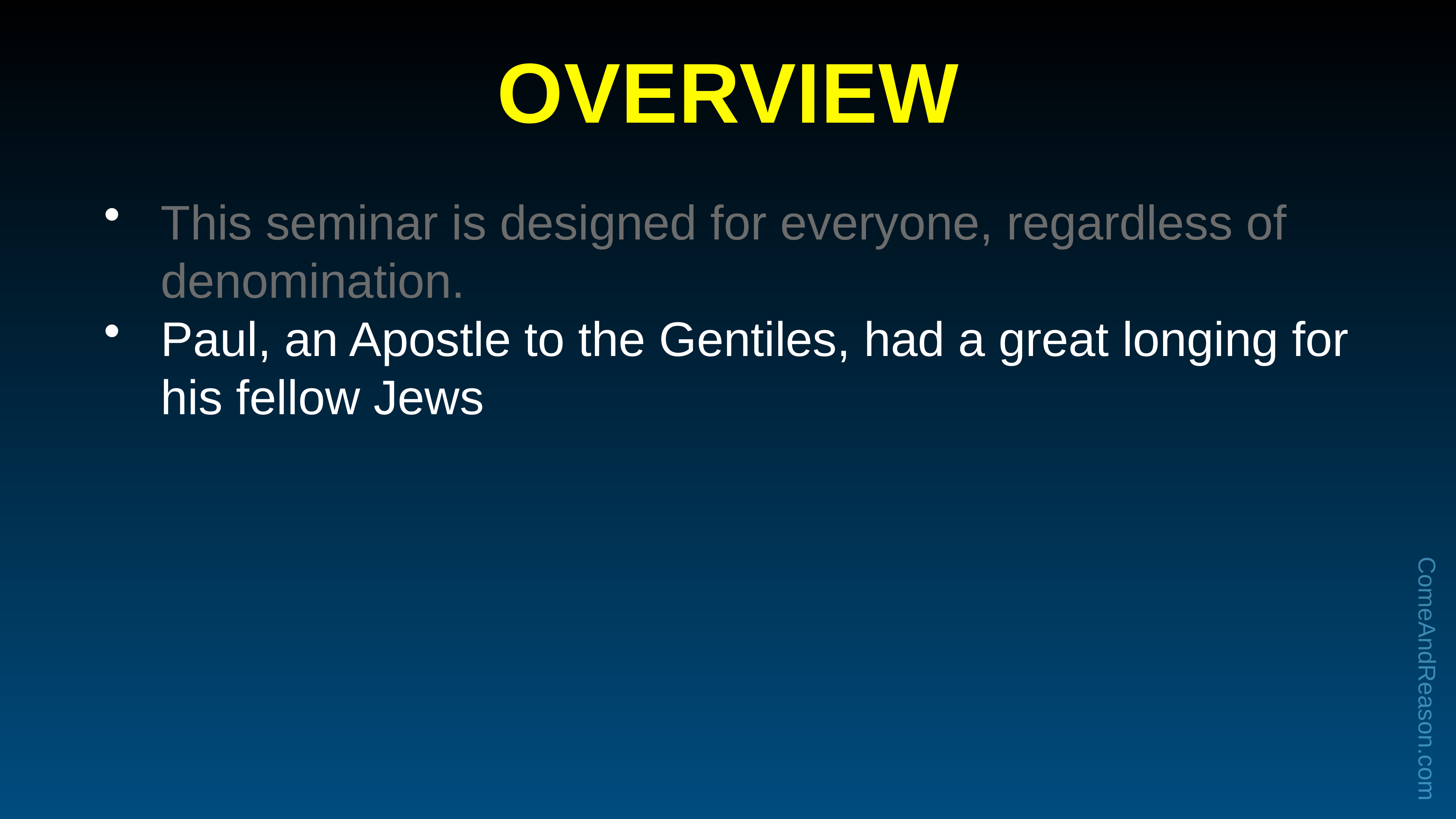

# Overview
This seminar is designed for everyone, regardless of denomination.
Paul, an Apostle to the Gentiles, had a great longing for his fellow Jews